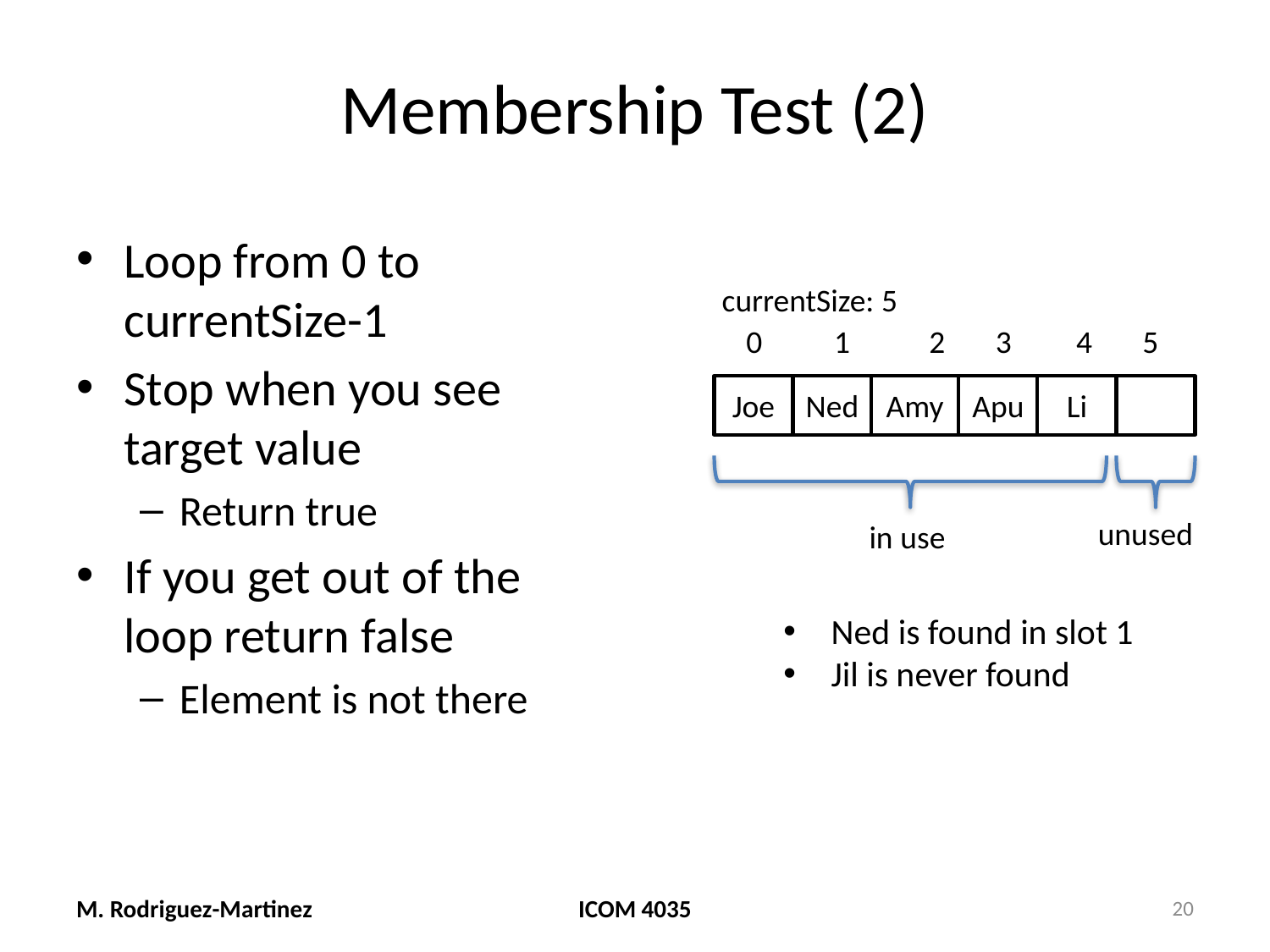

# Membership Test (2)
Loop from 0 to currentSize-1
Stop when you see target value
Return true
If you get out of the loop return false
Element is not there
currentSize: 5

0          1           2       3         4       5
Joe
Ned
Amy
Apu
Li

unused
in use
Ned is found in slot 1
Jil is never found
M. Rodriguez-Martinez
ICOM 4035
20